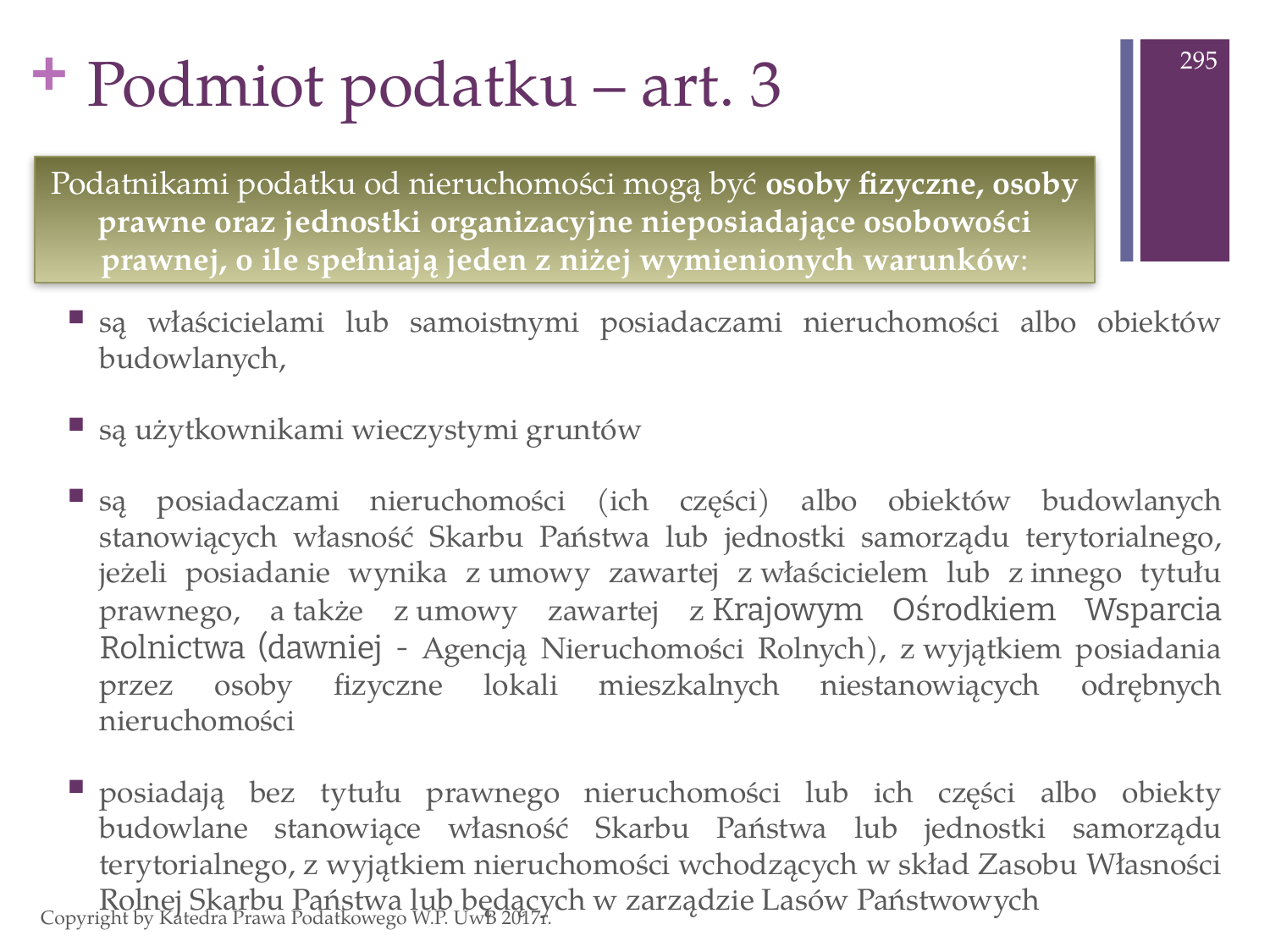

295
# Podmiot podatku – art. 3
Podatnikami podatku od nieruchomości mogą być osoby fizyczne, osoby prawne oraz jednostki organizacyjne nieposiadające osobowości prawnej, o ile spełniają jeden z niżej wymienionych warunków:
są właścicielami lub samoistnymi posiadaczami nieruchomości albo obiektów budowlanych,
są użytkownikami wieczystymi gruntów
są posiadaczami nieruchomości (ich części) albo obiektów budowlanych stanowiących własność Skarbu Państwa lub jednostki samorządu terytorialnego, jeżeli posiadanie wynika z umowy zawartej z właścicielem lub z innego tytułu prawnego, a także z umowy zawartej z Krajowym Ośrodkiem Wsparcia Rolnictwa (dawniej - Agencją Nieruchomości Rolnych), z wyjątkiem posiadania przez osoby fizyczne lokali mieszkalnych niestanowiących odrębnych nieruchomości
posiadają bez tytułu prawnego nieruchomości lub ich części albo obiekty budowlane stanowiące własność Skarbu Państwa lub jednostki samorządu terytorialnego, z wyjątkiem nieruchomości wchodzących w skład Zasobu Własności Rolnej Skarbu Państwa lub będących w zarządzie Lasów Państwowych

Copyright by Katedra Prawa Podatkowego W.P. UwB 2017r.